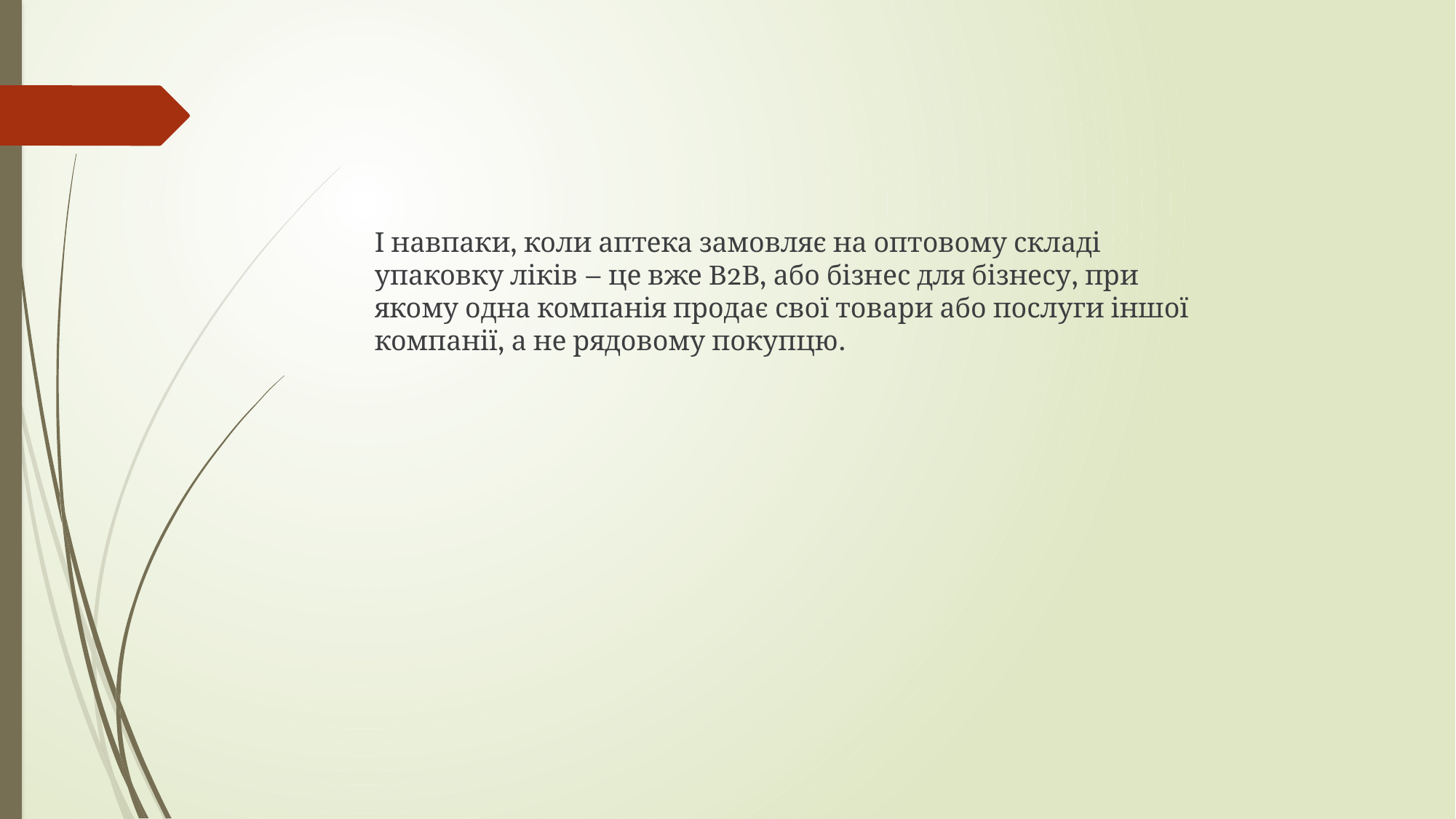

І навпаки, коли аптека замовляє на оптовому складі упаковку ліків – це вже B2B, або бізнес для бізнесу, при якому одна компанія продає свої товари або послуги іншої компанії, а не рядовому покупцю.